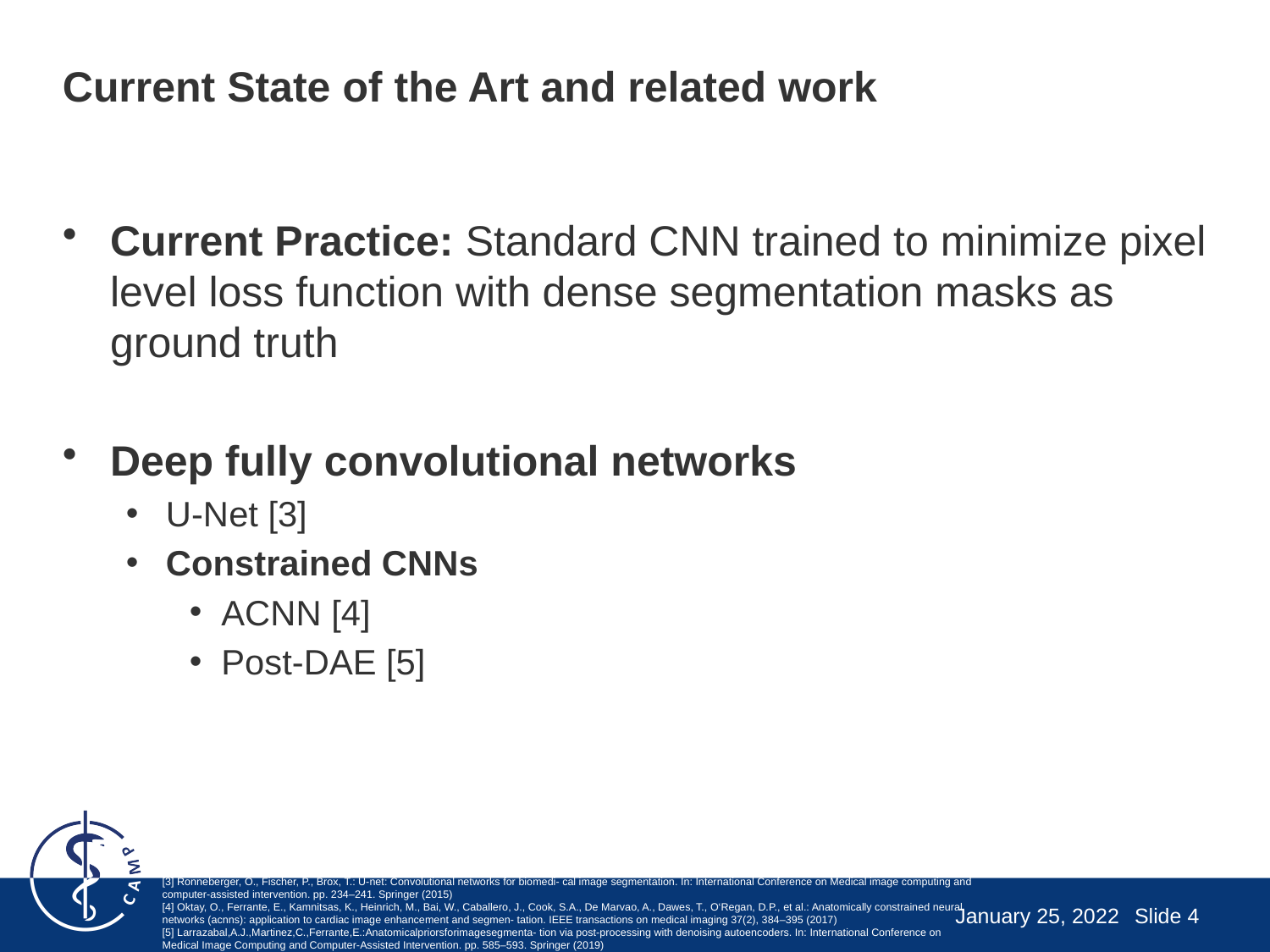

# Current State of the Art and related work

Current Practice: Standard CNN trained to minimize pixel level loss function with dense segmentation masks as ground truth

Deep fully convolutional networks
U-Net [3]
Constrained CNNs
ACNN [4]
Post-DAE [5]

[3] Ronneberger, O., Fischer, P., Brox, T.: U-net: Convolutional networks for biomedi- cal image segmentation. In: International Conference on Medical image computing and computer-assisted intervention. pp. 234–241. Springer (2015)
[4] Oktay, O., Ferrante, E., Kamnitsas, K., Heinrich, M., Bai, W., Caballero, J., Cook, S.A., De Marvao, A., Dawes, T., O‘Regan, D.P., et al.: Anatomically constrained neural networks (acnns): application to cardiac image enhancement and segmen- tation. IEEE transactions on medical imaging 37(2), 384–395 (2017)
[5] Larrazabal,A.J.,Martinez,C.,Ferrante,E.:Anatomicalpriorsforimagesegmenta- tion via post-processing with denoising autoencoders. In: International Conference on Medical Image Computing and Computer-Assisted Intervention. pp. 585–593. Springer (2019)

January 25, 2022
Slide 4